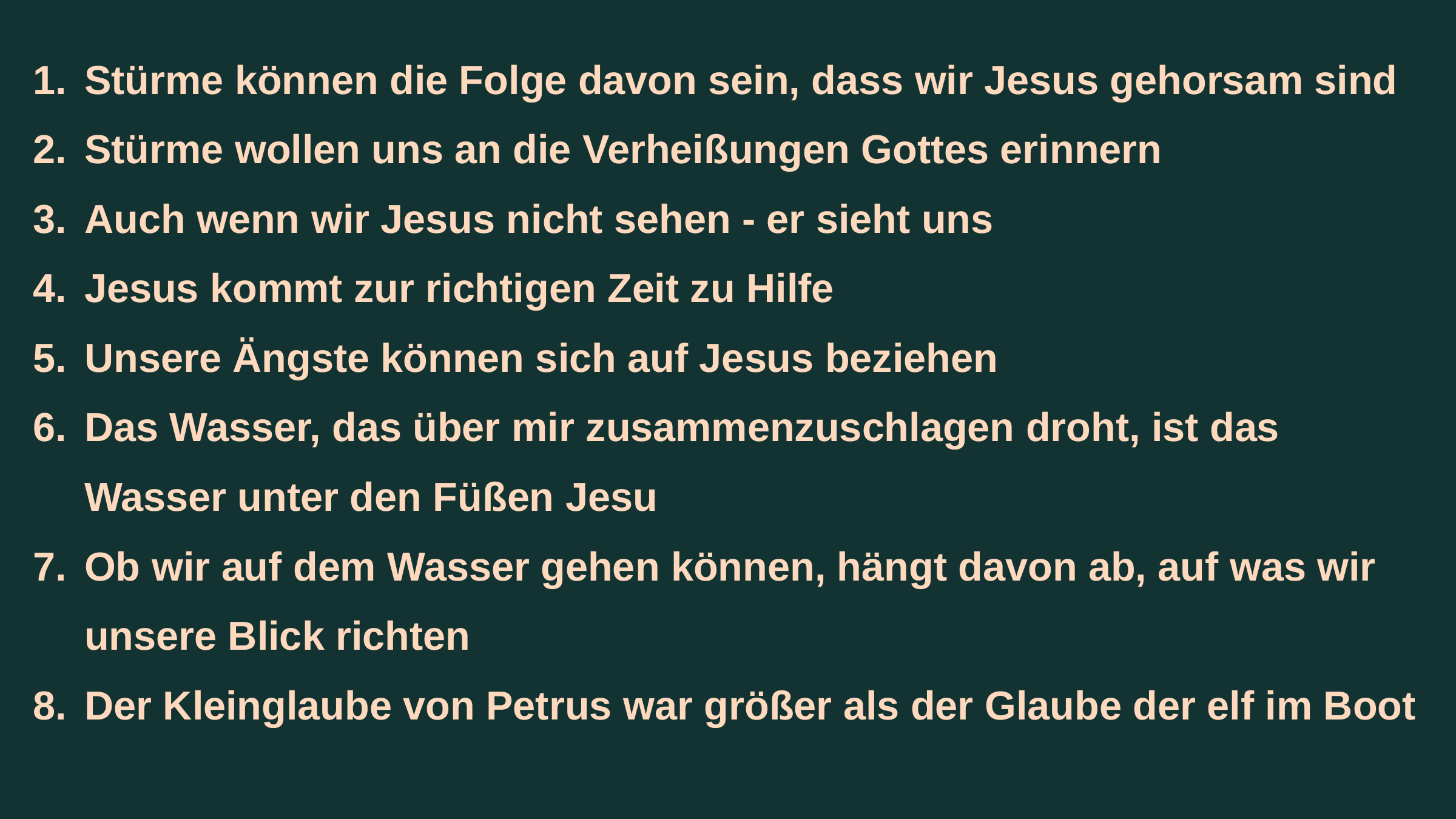

Stürme können die Folge davon sein, dass wir Jesus gehorsam sind
Stürme wollen uns an die Verheißungen Gottes erinnern
Auch wenn wir Jesus nicht sehen - er sieht uns
Jesus kommt zur richtigen Zeit zu Hilfe
Unsere Ängste können sich auf Jesus beziehen
Das Wasser, das über mir zusammenzuschlagen droht, ist das Wasser unter den Füßen Jesu
Ob wir auf dem Wasser gehen können, hängt davon ab, auf was wir unsere Blick richten
Der Kleinglaube von Petrus war größer als der Glaube der elf im Boot